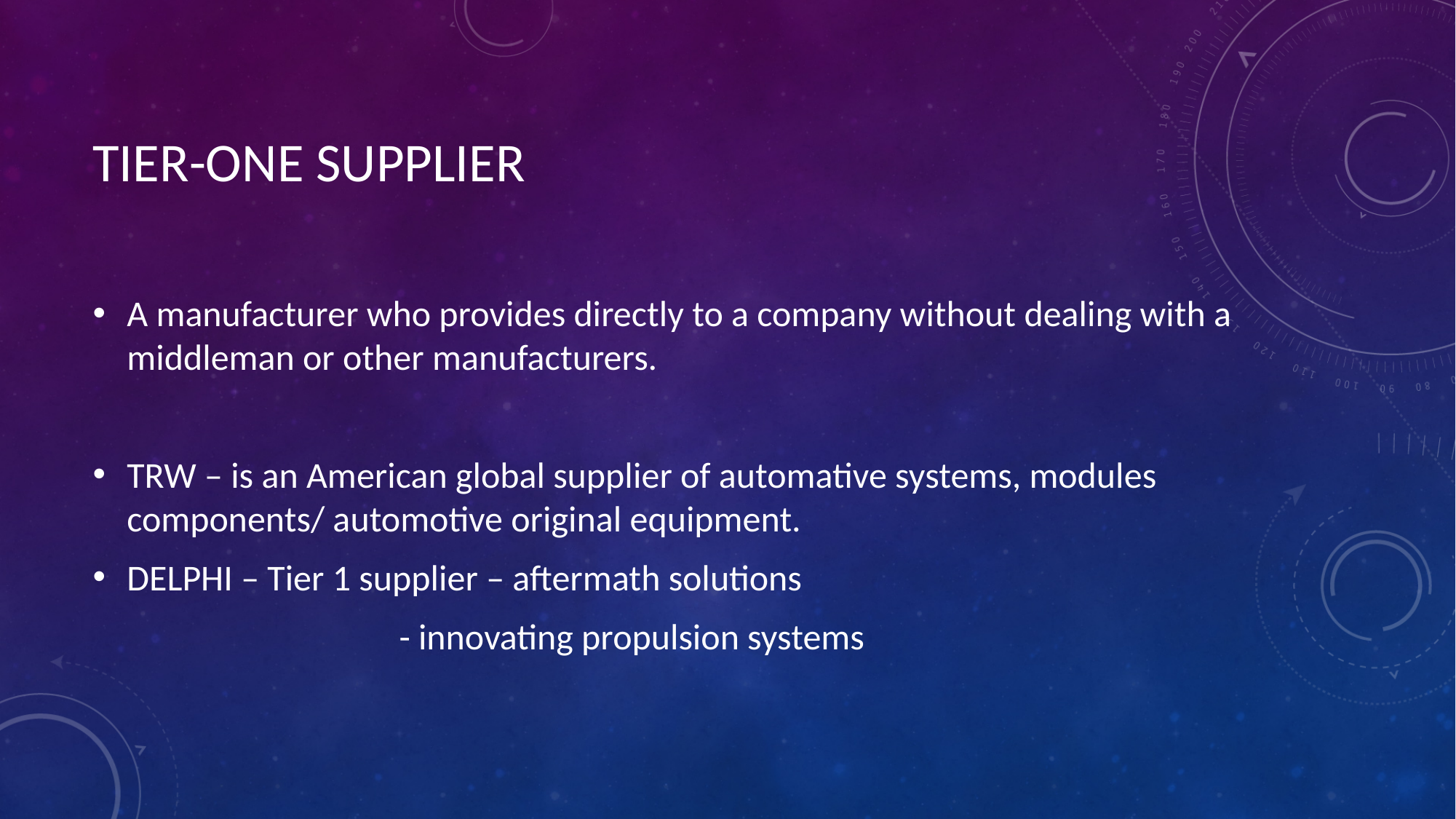

# Tier-one supplier
A manufacturer who provides directly to a company without dealing with a middleman or other manufacturers.

TRW – is an American global supplier of automative systems, modules components/ automotive original equipment.
DELPHI – Tier 1 supplier – aftermath solutions
        - innovating propulsion systems